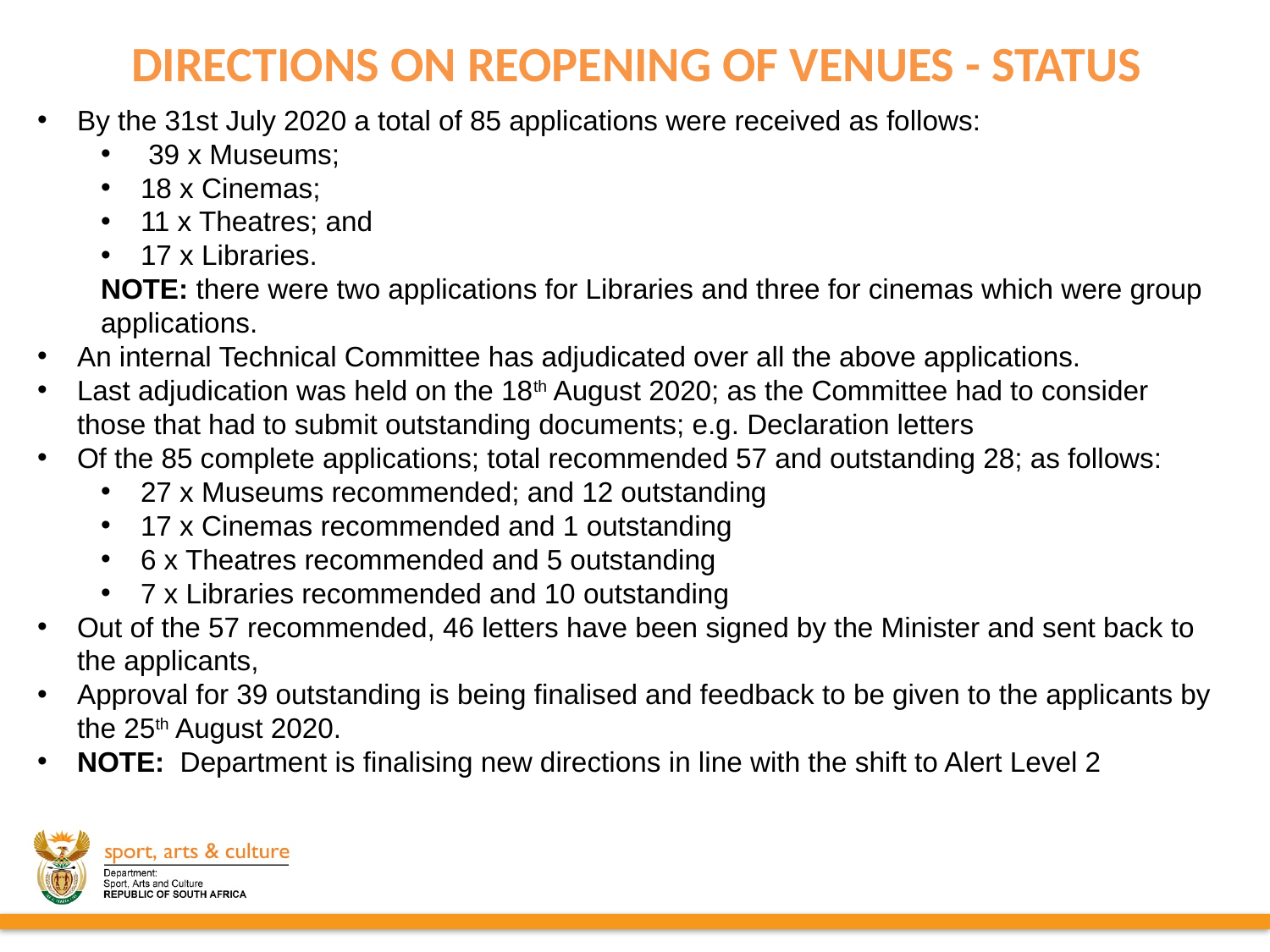

# DIRECTIONS ON REOPENING OF VENUES - STATUS
By the 31st July 2020 a total of 85 applications were received as follows:
 39 x Museums;
18 x Cinemas;
11 x Theatres; and
17 x Libraries.
NOTE: there were two applications for Libraries and three for cinemas which were group applications.
An internal Technical Committee has adjudicated over all the above applications.
Last adjudication was held on the 18th August 2020; as the Committee had to consider those that had to submit outstanding documents; e.g. Declaration letters
Of the 85 complete applications; total recommended 57 and outstanding 28; as follows:
27 x Museums recommended; and 12 outstanding
17 x Cinemas recommended and 1 outstanding
6 x Theatres recommended and 5 outstanding
7 x Libraries recommended and 10 outstanding
Out of the 57 recommended, 46 letters have been signed by the Minister and sent back to the applicants,
Approval for 39 outstanding is being finalised and feedback to be given to the applicants by the 25th August 2020.
NOTE:  Department is finalising new directions in line with the shift to Alert Level 2